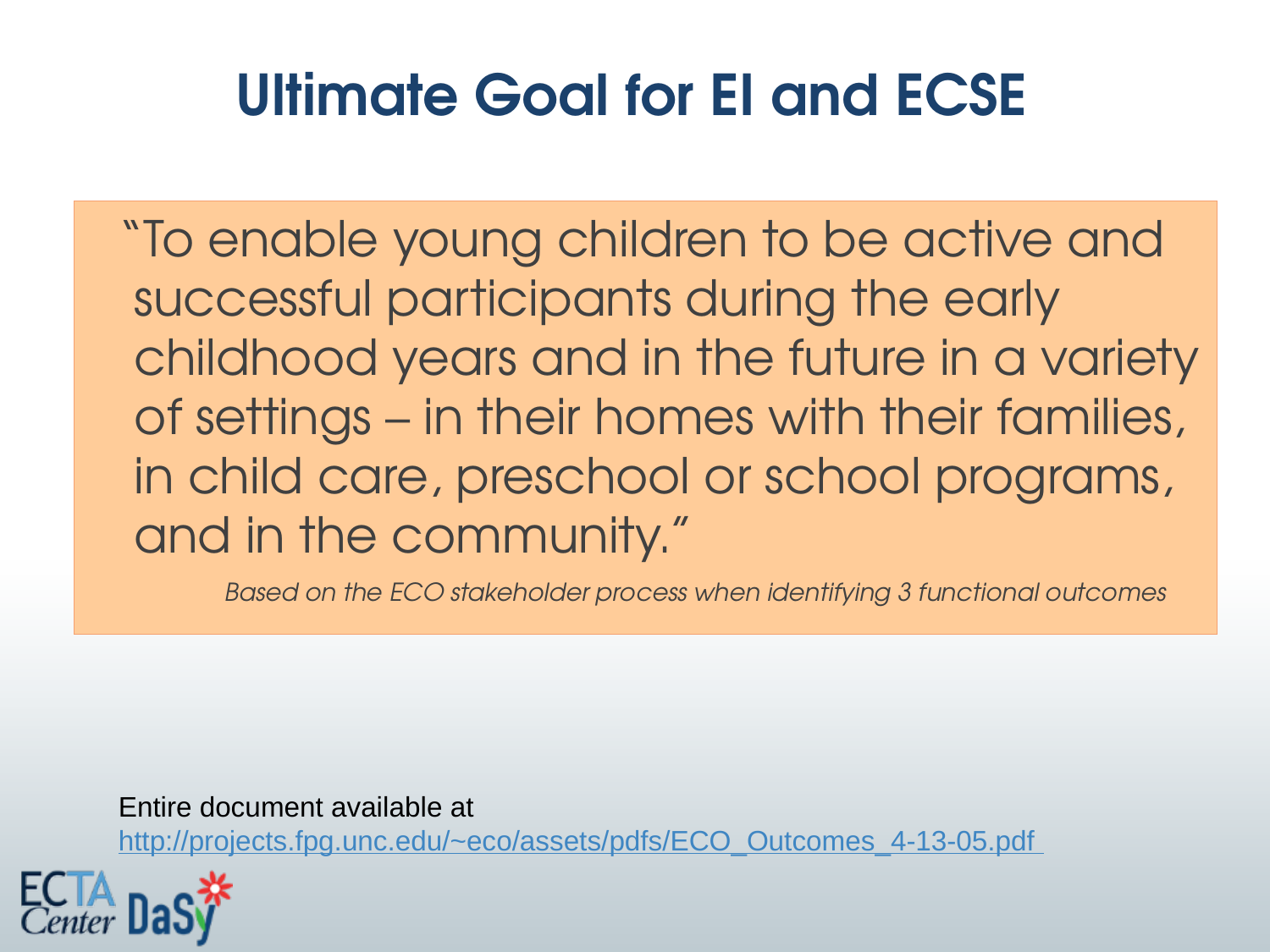

# Ultimate Goal for EI and ECSE
“To enable young children to be active and successful participants during the early childhood years and in the future in a variety of settings – in their homes with their families, in child care, preschool or school programs, and in the community.”
                Based on the ECO stakeholder process when identifying 3 functional outcomes
Entire document available at http://projects.fpg.unc.edu/~eco/assets/pdfs/ECO_Outcomes_4-13-05.pdf